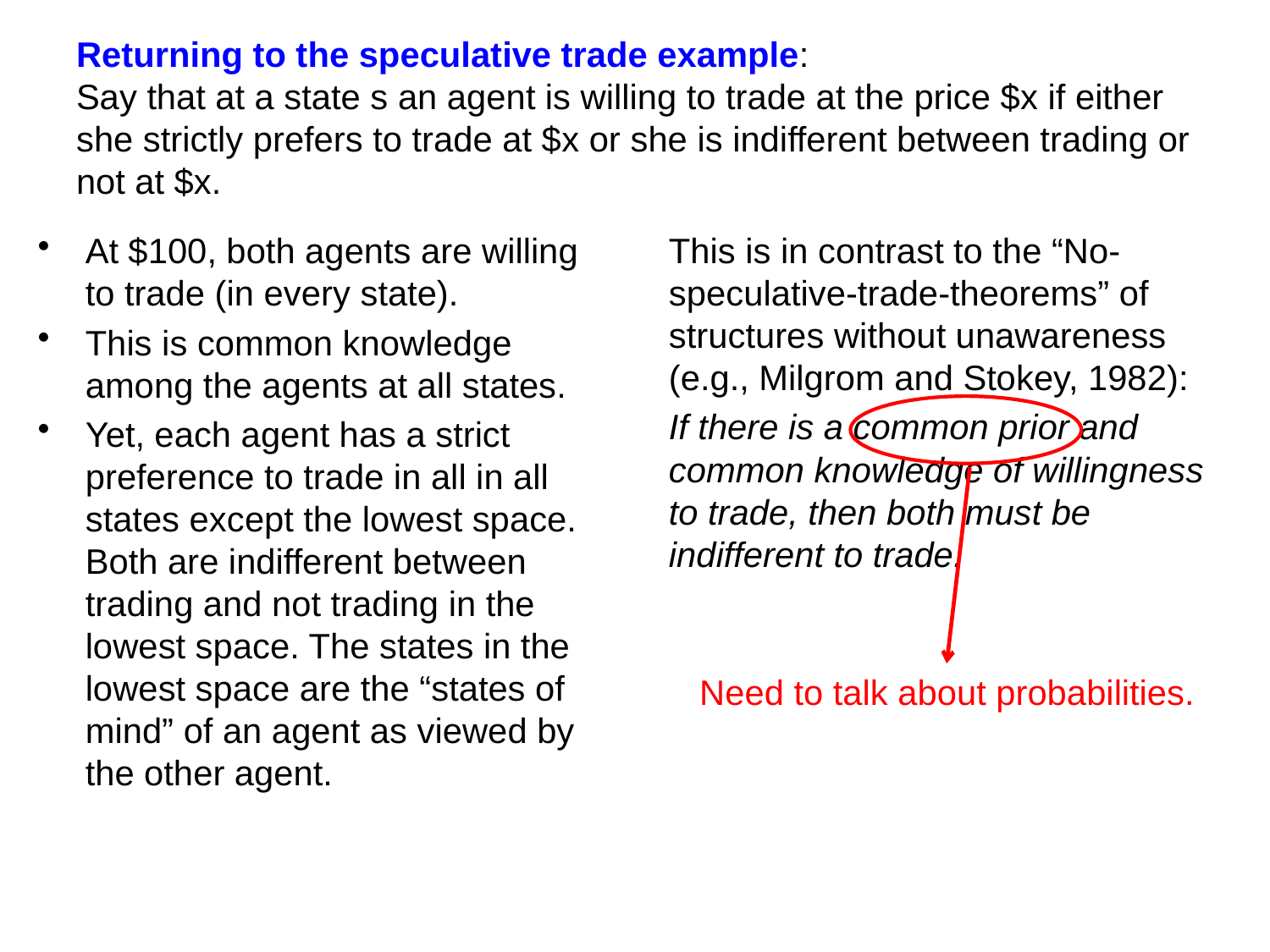

# Returning to the speculative trade example: Say that at a state s an agent is willing to trade at the price $x if either she strictly prefers to trade at $x or she is indifferent between trading or not at $x.
This is in contrast to the “No-speculative-trade-theorems” of structures without unawareness (e.g., Milgrom and Stokey, 1982):
If there is a common prior and common knowledge of willingness to trade, then both must be indifferent to trade.

At $100, both agents are willing to trade (in every state).
This is common knowledge among the agents at all states.
Yet, each agent has a strict preference to trade in all in all states except the lowest space.  Both are indifferent between trading and not trading in the lowest space. The states in the lowest space are the “states of mind” of an agent as viewed by the other agent.

Need to talk about probabilities.